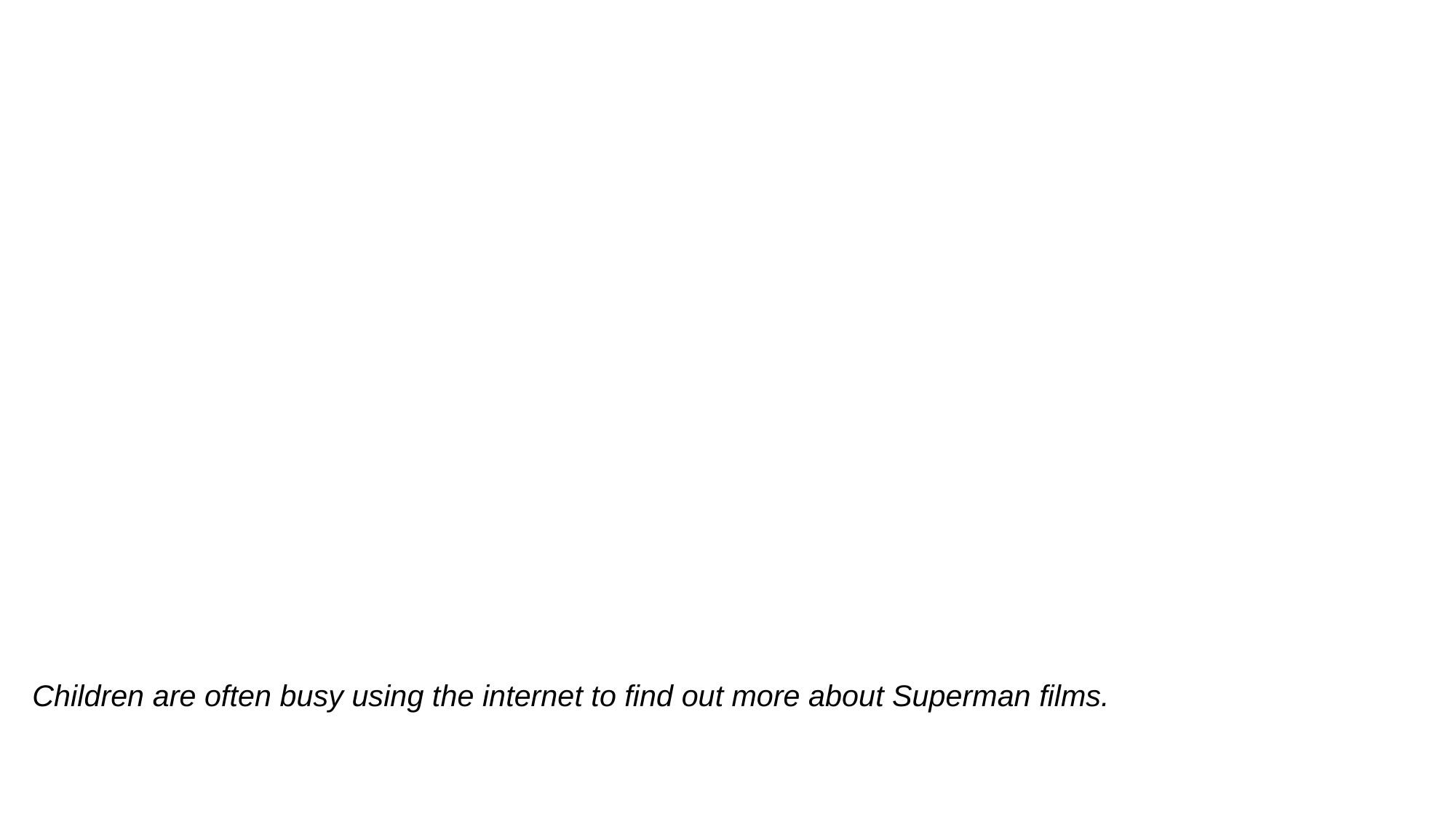

# Children are often busy using the internet to find out more about Superman films.